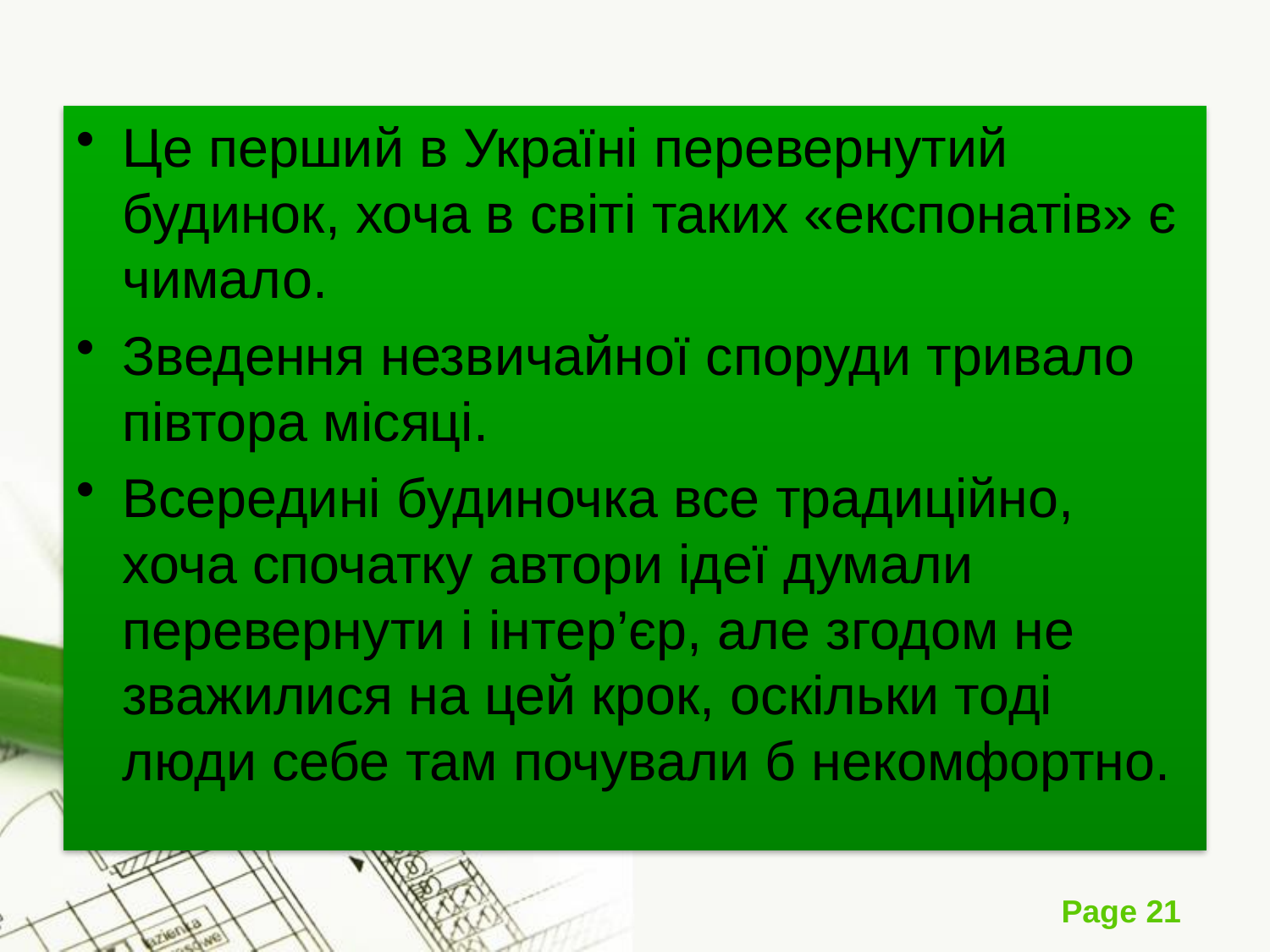

Це перший в Україні перевернутий будинок, хоча в світі таких «експонатів» є чимало.
Зведення незвичайної споруди тривало півтора місяці.
Всередині будиночка все традиційно, хоча спочатку автори ідеї думали перевернути і інтер’єр, але згодом не зважилися на цей крок, оскільки тоді люди себе там почували б некомфортно.